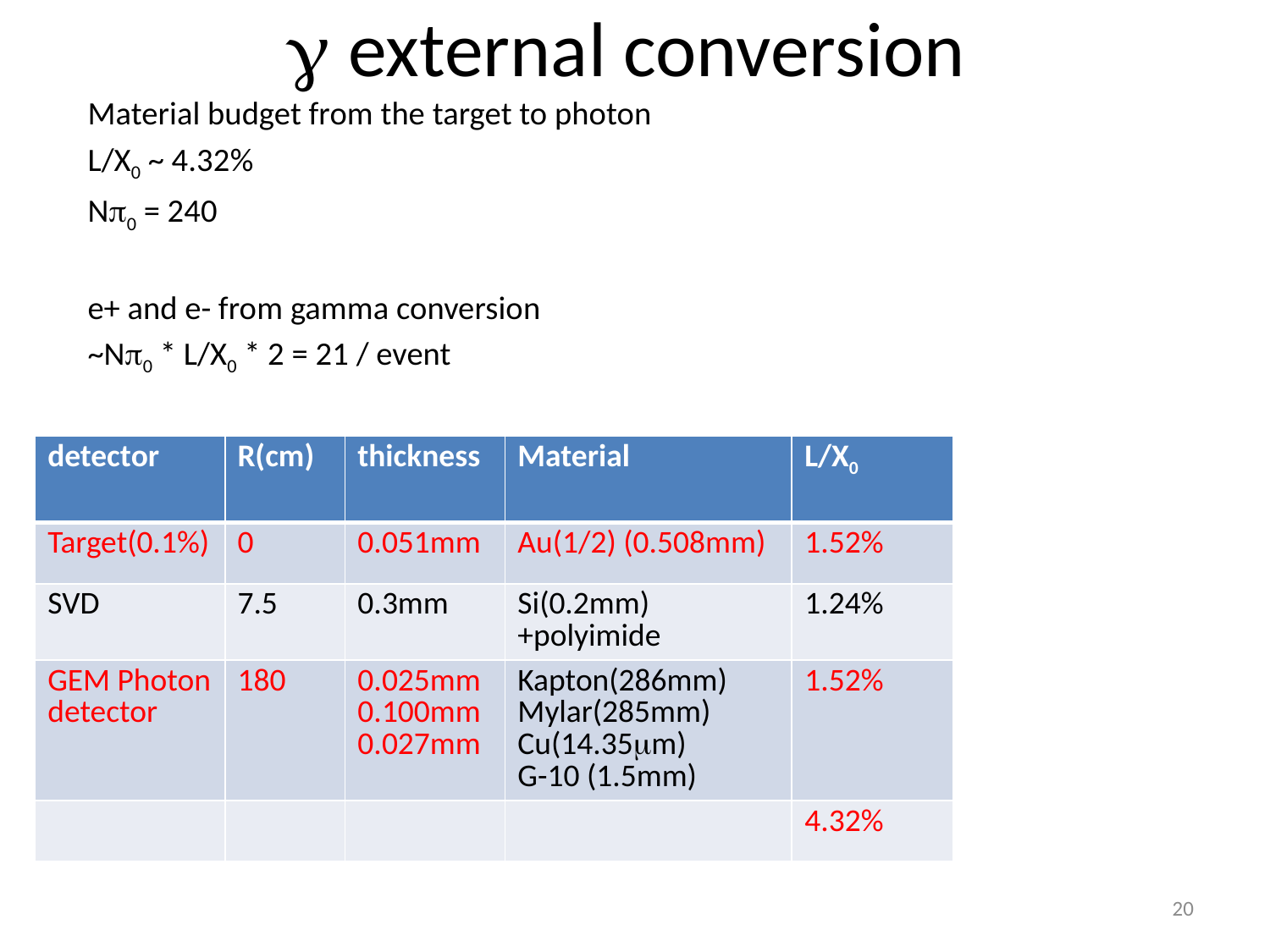

# γ external conversion
Material budget from the target to photon
L/X0 ~ 4.32%
Nπ0 = 240

e+ and e- from gamma conversion
~Nπ0 * L/X0 * 2 = 21 / event

| detector | R(cm) | thickness | Material | L/X0 |
| --- | --- | --- | --- | --- |
| Target(0.1%) | 0 | 0.051mm | Au(1/2) (0.508mm) | 1.52% |
| SVD | 7.5 | 0.3mm | Si(0.2mm)+polyimide | 1.24% |
| GEM Photon detector | 180 | 0.025mm 0.100mm 0.027mm | Kapton(286mm) Mylar(285mm) Cu(14.35μm) G-10 (1.5mm) | 1.52% |
|  |  |  |  | 4.32% |
20